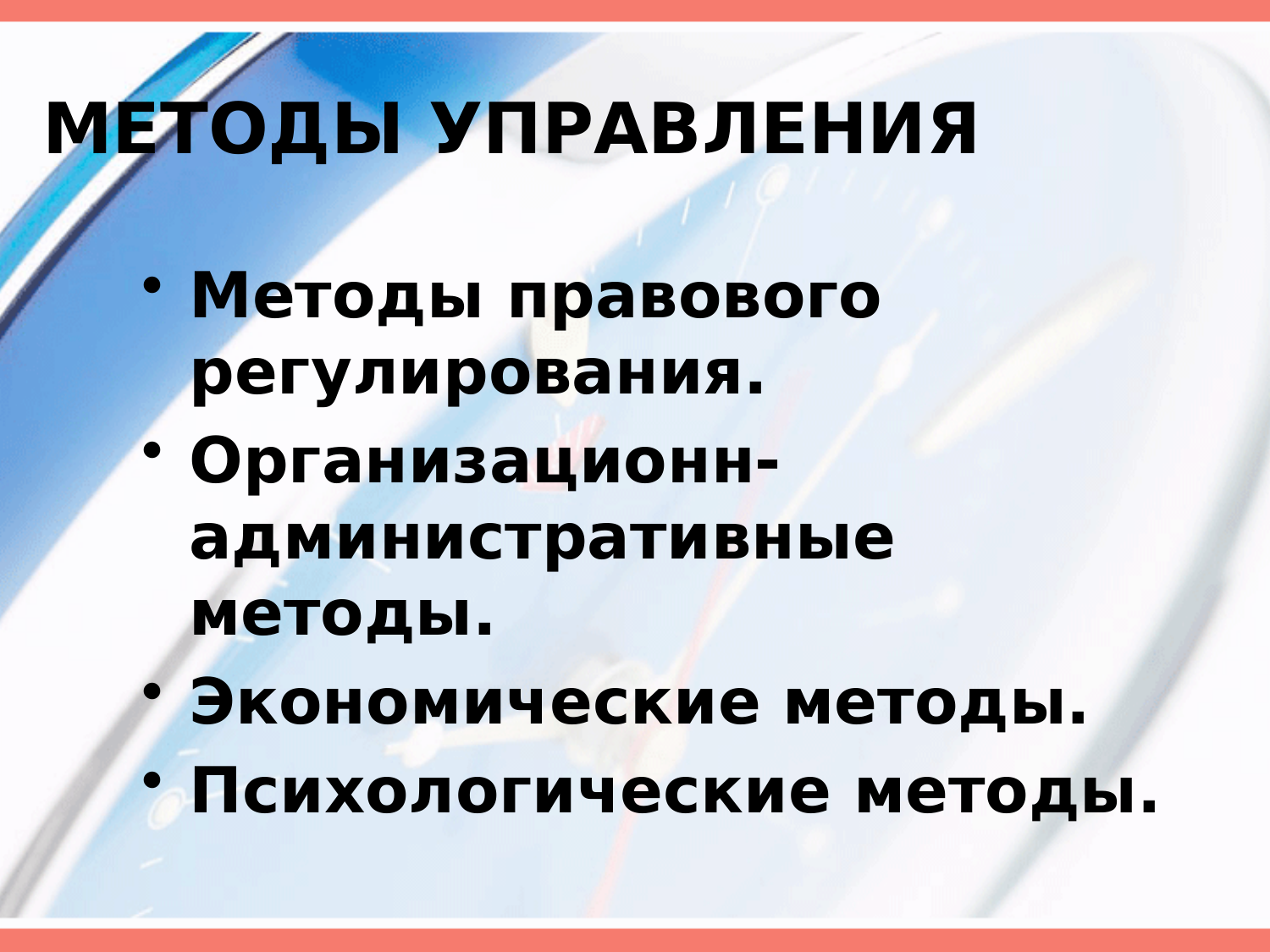

# МЕТОДЫ УПРАВЛЕНИЯ
Методы правового регулирования.
Организационн-административные методы.
Экономические методы.
Психологические методы.